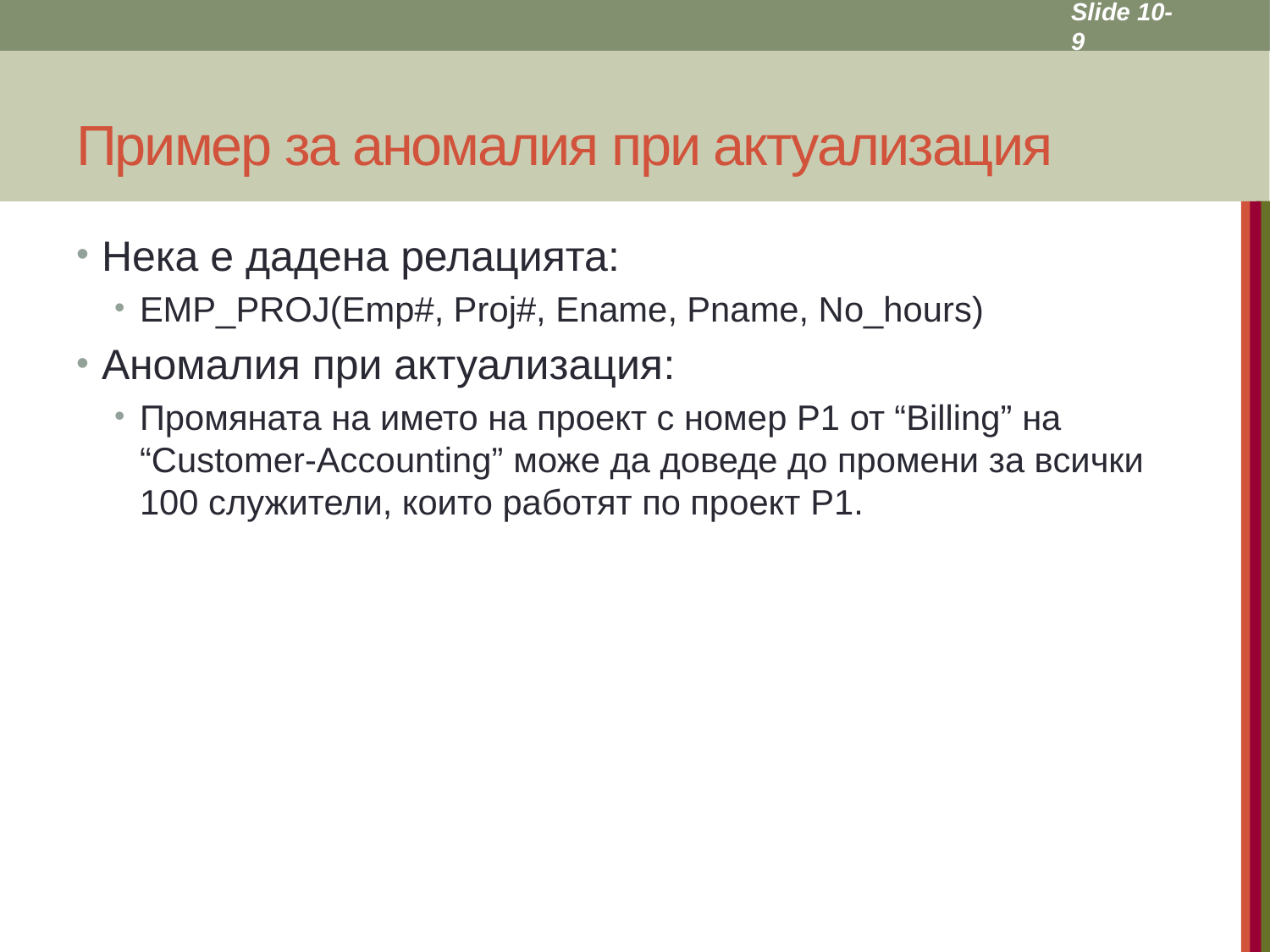

Slide 10- 9
# Пример за аномалия при актуализация
Нека е дадена релацията:
EMP_PROJ(Emp#, Proj#, Ename, Pname, No_hours)
Аномалия при актуализация:
Промяната на името на проект с номер P1 от “Billing” на “Customer-Accounting” може да доведе до промени за всички 100 служители, които работят по проект P1.